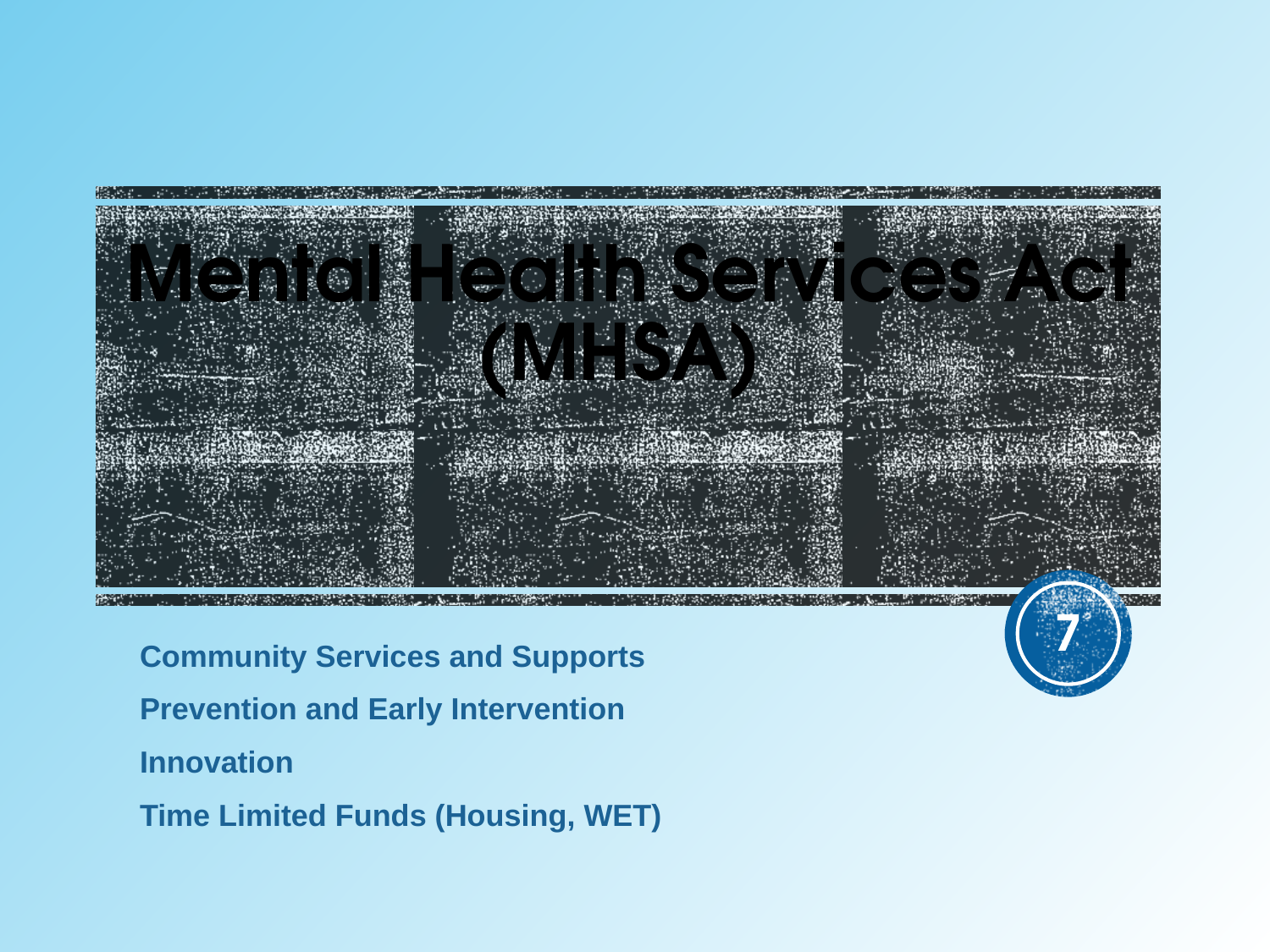

# Mental Health Services Act (MHSA)
7
Community Services and Supports
Prevention and Early Intervention
Innovation
Time Limited Funds (Housing, WET)